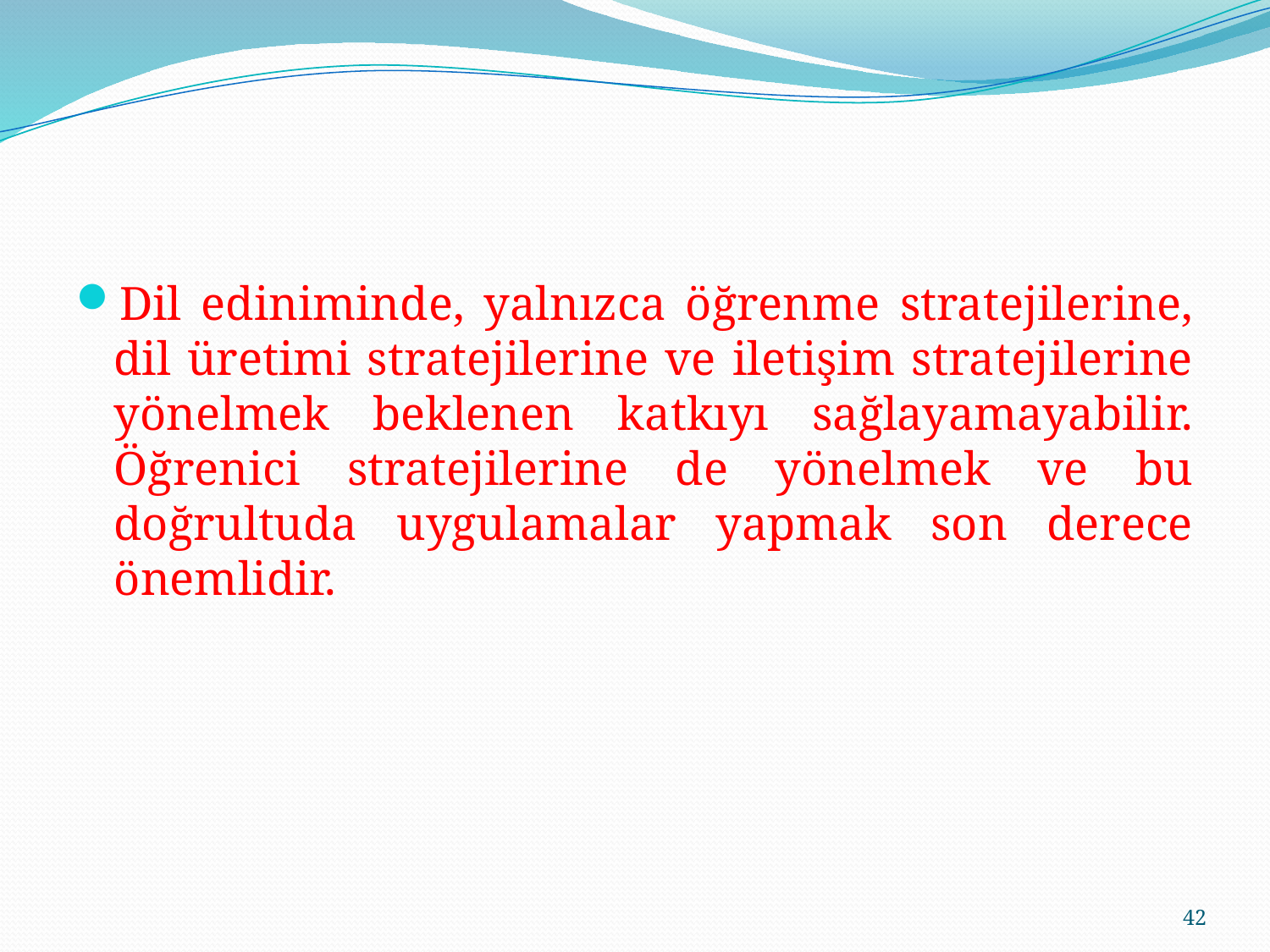

Dil ediniminde, yalnızca öğrenme stratejilerine, dil üretimi stratejilerine ve iletişim stratejilerine yönelmek beklenen katkıyı sağlayamayabilir. Öğrenici stratejilerine de yönelmek ve bu doğrultuda uygulamalar yapmak son derece önemlidir.

42